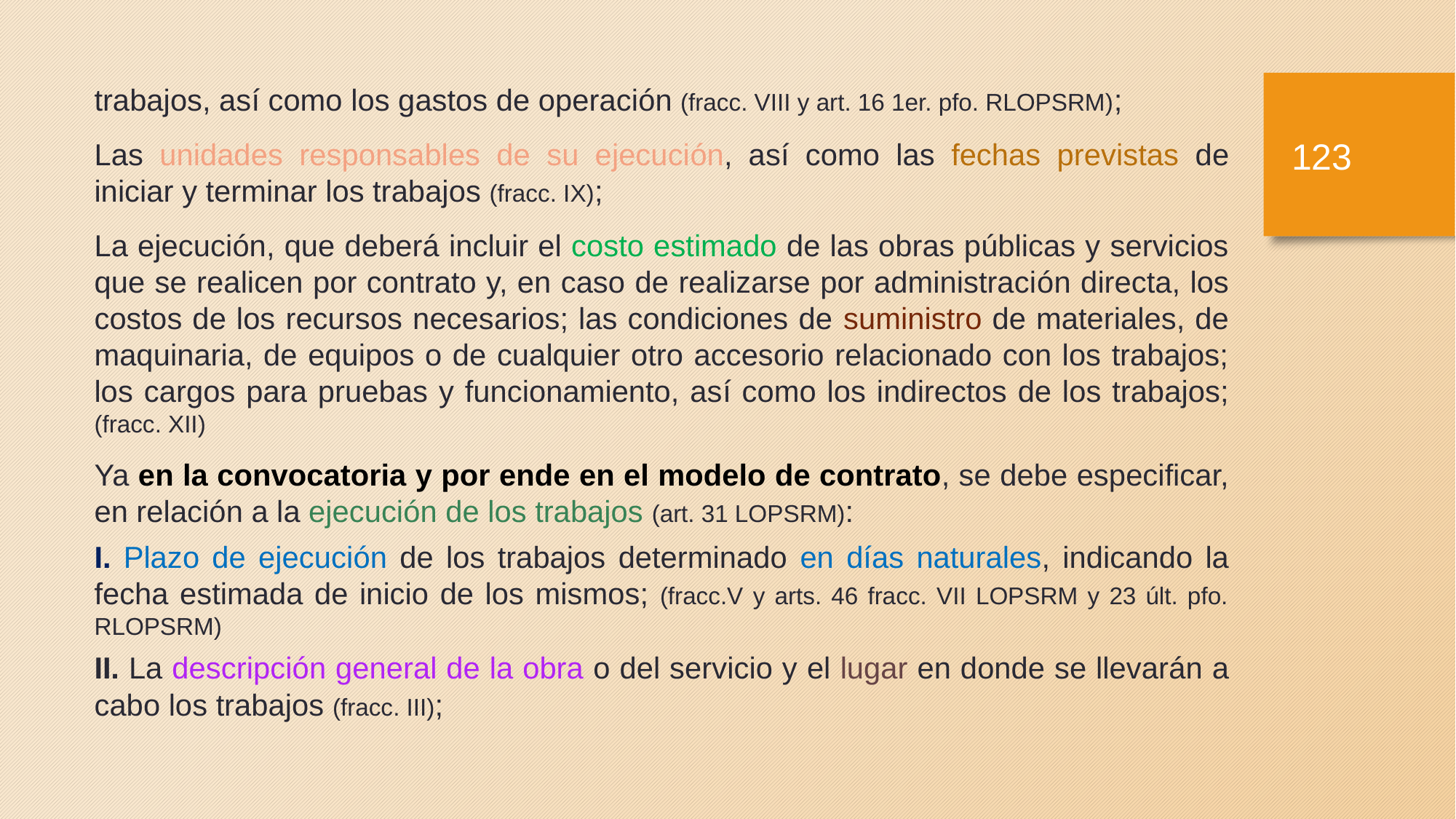

trabajos, así como los gastos de operación (fracc. VIII y art. 16 1er. pfo. RLOPSRM);

Las unidades responsables de su ejecución, así como las fechas previstas de iniciar y terminar los trabajos (fracc. IX);

La ejecución, que deberá incluir el costo estimado de las obras públicas y servicios que se realicen por contrato y, en caso de realizarse por administración directa, los costos de los recursos necesarios; las condiciones de suministro de materiales, de maquinaria, de equipos o de cualquier otro accesorio relacionado con los trabajos; los cargos para pruebas y funcionamiento, así como los indirectos de los trabajos; (fracc. XII)

Ya en la convocatoria y por ende en el modelo de contrato, se debe especificar, en relación a la ejecución de los trabajos (art. 31 LOPSRM):

I. Plazo de ejecución de los trabajos determinado en días naturales, indicando la fecha estimada de inicio de los mismos; (fracc.V y arts. 46 fracc. VII LOPSRM y 23 últ. pfo. RLOPSRM)

II. La descripción general de la obra o del servicio y el lugar en donde se llevarán a cabo los trabajos (fracc. III);
123